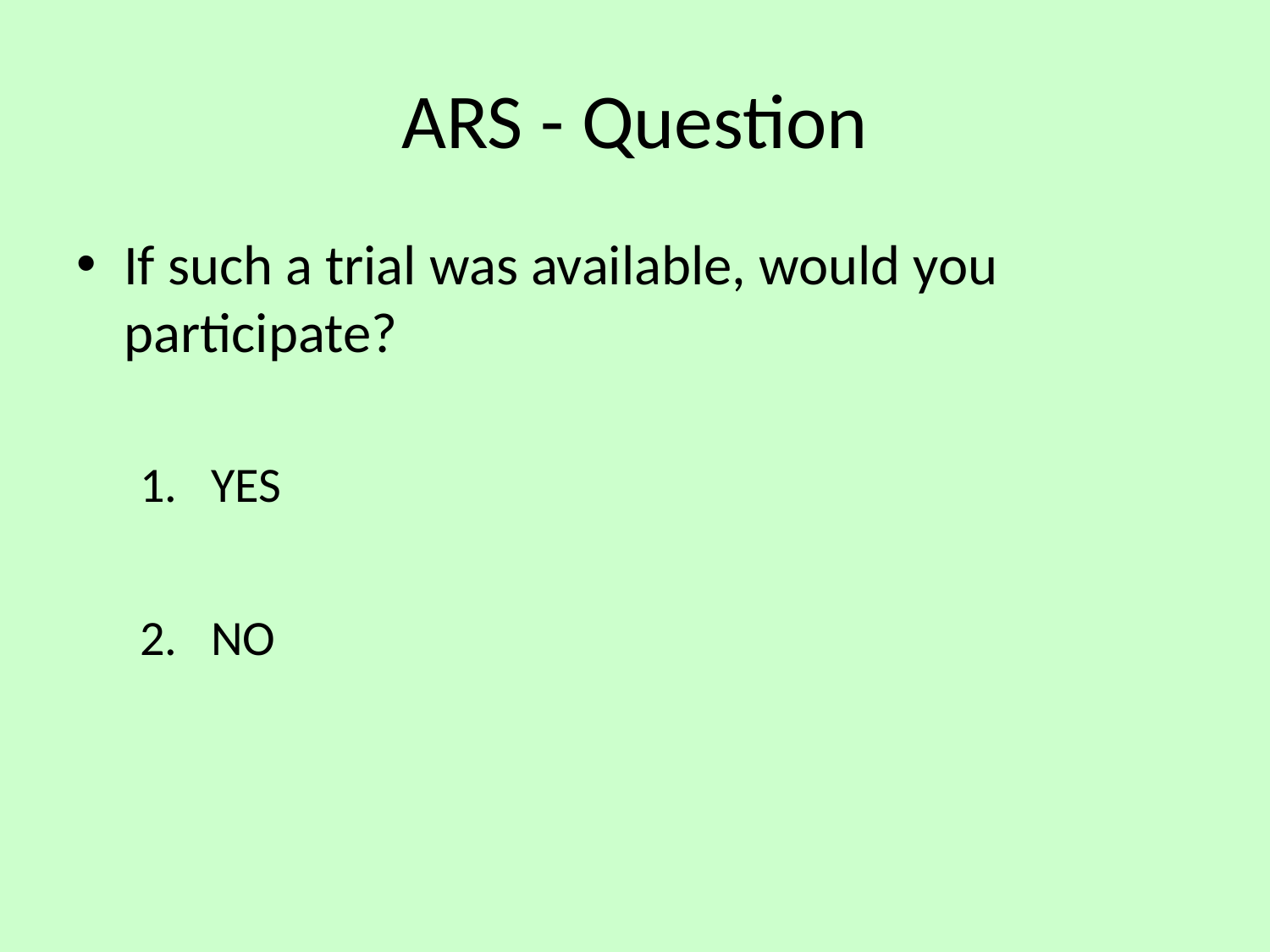

# ARS - Question
If such a trial was available, would you participate?

YES

NO